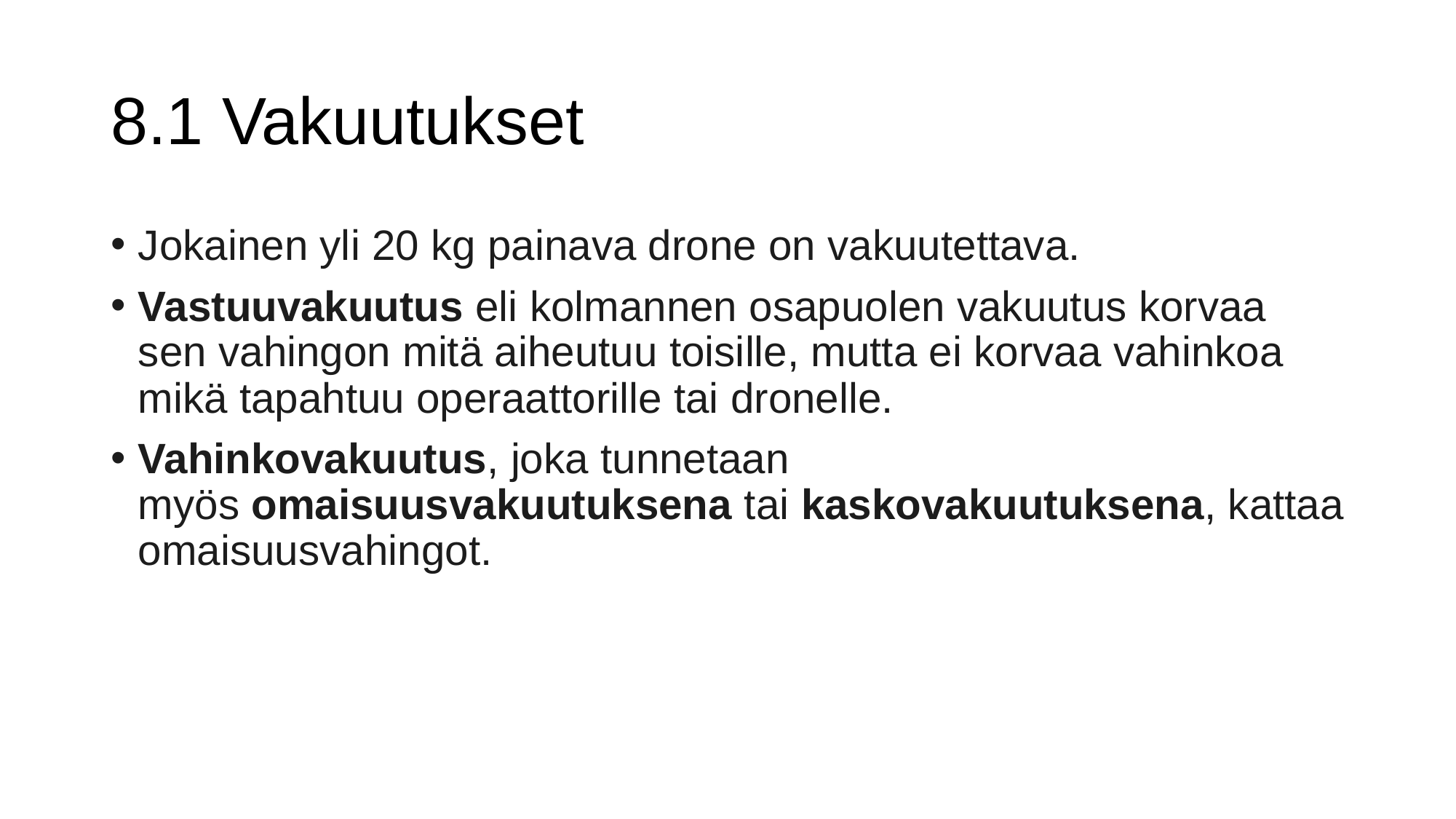

# 8.1 Vakuutukset
Jokainen yli 20 kg painava drone on vakuutettava.
Vastuuvakuutus eli kolmannen osapuolen vakuutus korvaa sen vahingon mitä aiheutuu toisille, mutta ei korvaa vahinkoa mikä tapahtuu operaattorille tai dronelle.
Vahinkovakuutus, joka tunnetaan myös omaisuusvakuutuksena tai kaskovakuutuksena, kattaa omaisuusvahingot.